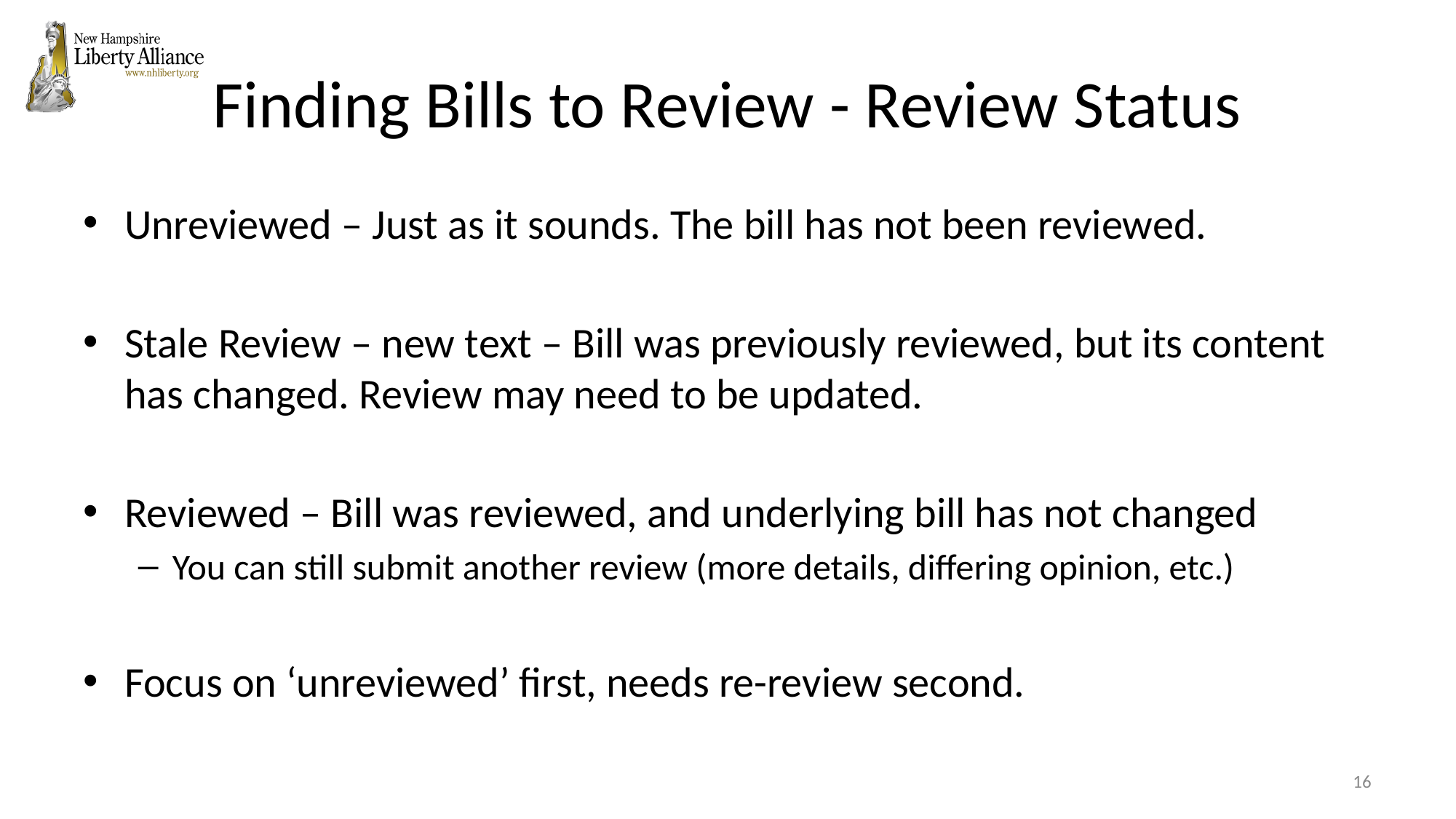

# Finding Bills to Review - Review Status
Unreviewed – Just as it sounds. The bill has not been reviewed.

Stale Review – new text – Bill was previously reviewed, but its content has changed. Review may need to be updated.

Reviewed – Bill was reviewed, and underlying bill has not changed
You can still submit another review (more details, differing opinion, etc.)

Focus on ‘unreviewed’ first, needs re-review second.
16